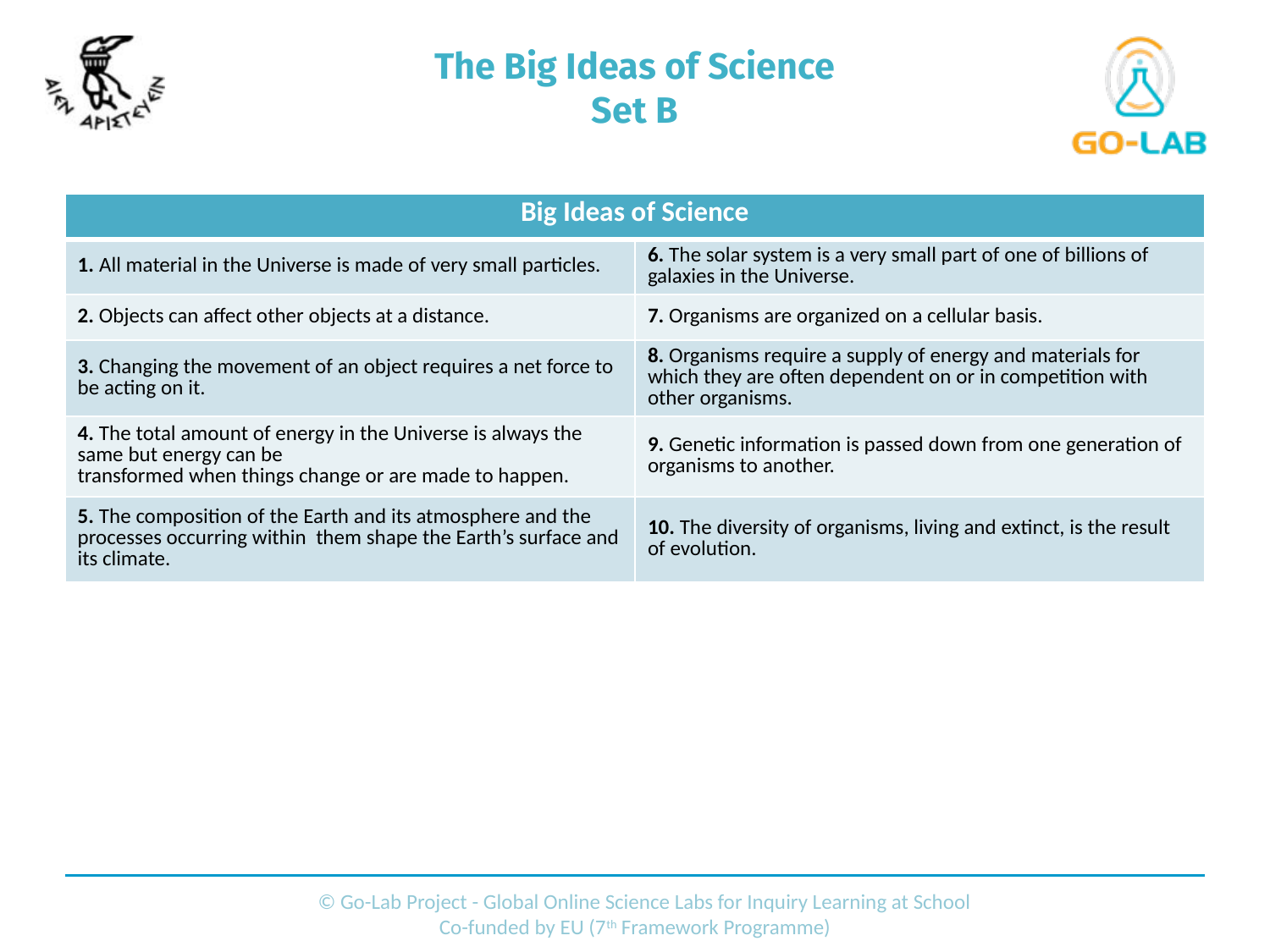

# The Big Ideas of Science Set B
| Big Ideas of Science |  |
| --- | --- |
| 1. All material in the Universe is made of very small particles. | 6. The solar system is a very small part of one of billions of galaxies in the Universe. |
| 2. Objects can affect other objects at a distance. | 7. Organisms are organized on a cellular basis. |
| 3. Changing the movement of an object requires a net force to be acting on it. | 8. Organisms require a supply of energy and materials for which they are often dependent on or in competition with other organisms. |
| 4. The total amount of energy in the Universe is always the same but energy can be transformed when things change or are made to happen. | 9. Genetic information is passed down from one generation of organisms to another. |
| 5. The composition of the Earth and its atmosphere and the processes occurring within them shape the Earth’s surface and its climate. | 10. The diversity of organisms, living and extinct, is the result of evolution. |
  © Go-Lab Project - Global Online Science Labs for Inquiry Learning at School
Co-funded by EU (7th Framework Programme)